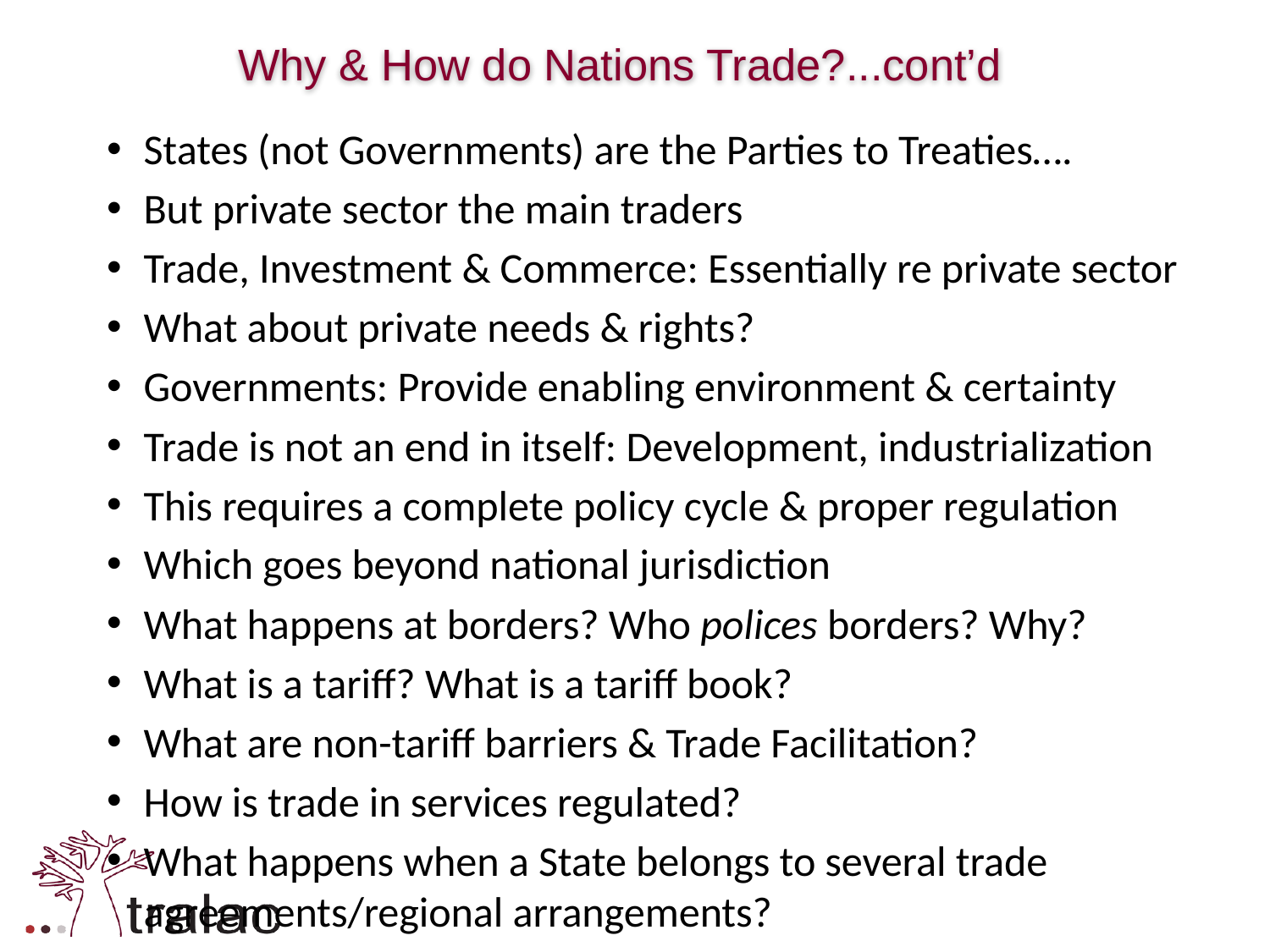

# Why & How do Nations Trade?...cont’d
States (not Governments) are the Parties to Treaties….
But private sector the main traders
Trade, Investment & Commerce: Essentially re private sector
What about private needs & rights?
Governments: Provide enabling environment & certainty
Trade is not an end in itself: Development, industrialization
This requires a complete policy cycle & proper regulation
Which goes beyond national jurisdiction
What happens at borders? Who polices borders? Why?
What is a tariff? What is a tariff book?
What are non-tariff barriers & Trade Facilitation?
How is trade in services regulated?
What happens when a State belongs to several trade agreements/regional arrangements?